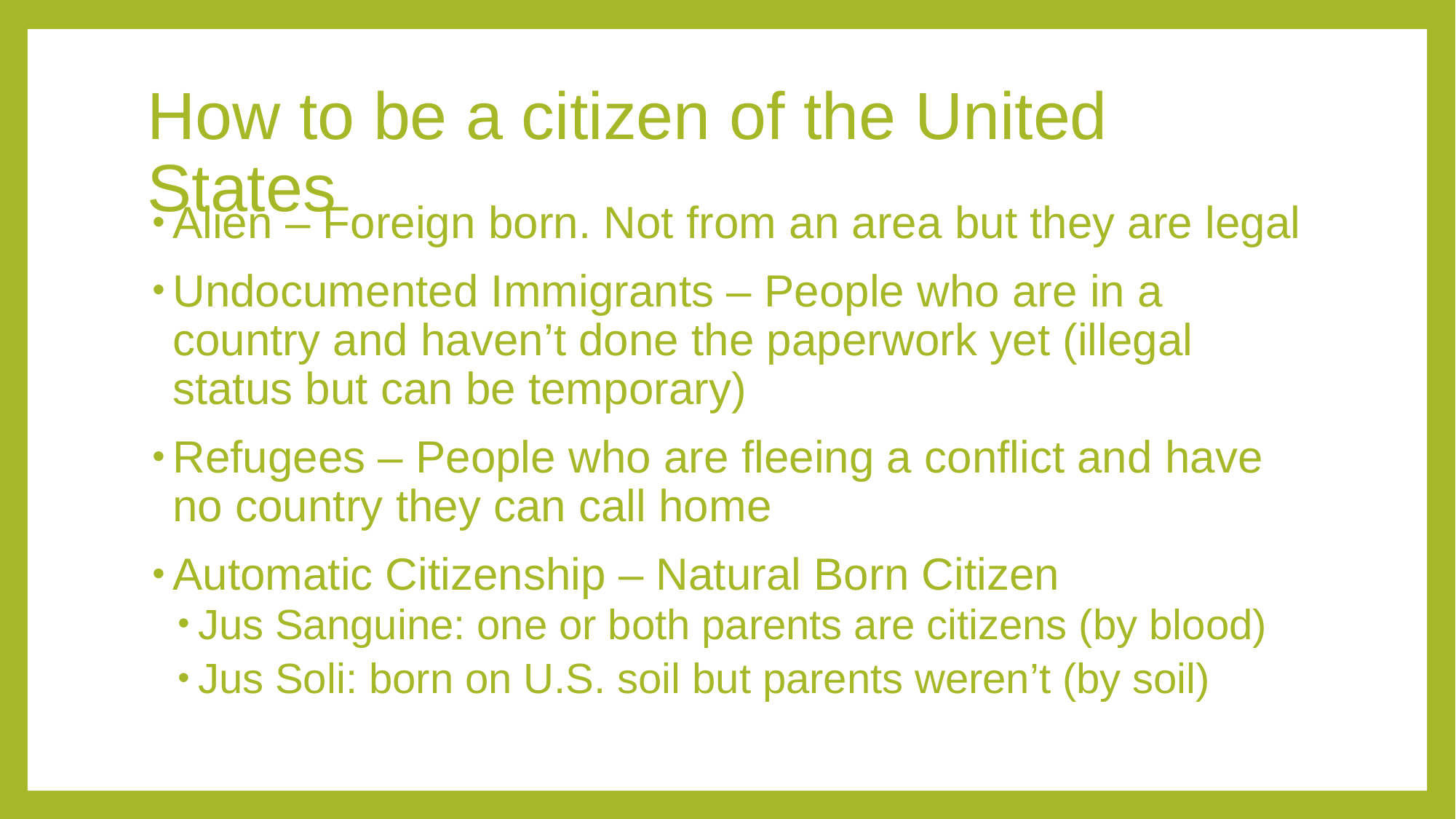

# How to be a citizen of the United States
Alien – Foreign born. Not from an area but they are legal
Undocumented Immigrants – People who are in a country and haven’t done the paperwork yet (illegal status but can be temporary)
Refugees – People who are fleeing a conflict and have no country they can call home
Automatic Citizenship – Natural Born Citizen
Jus Sanguine: one or both parents are citizens (by blood)
Jus Soli: born on U.S. soil but parents weren’t (by soil)